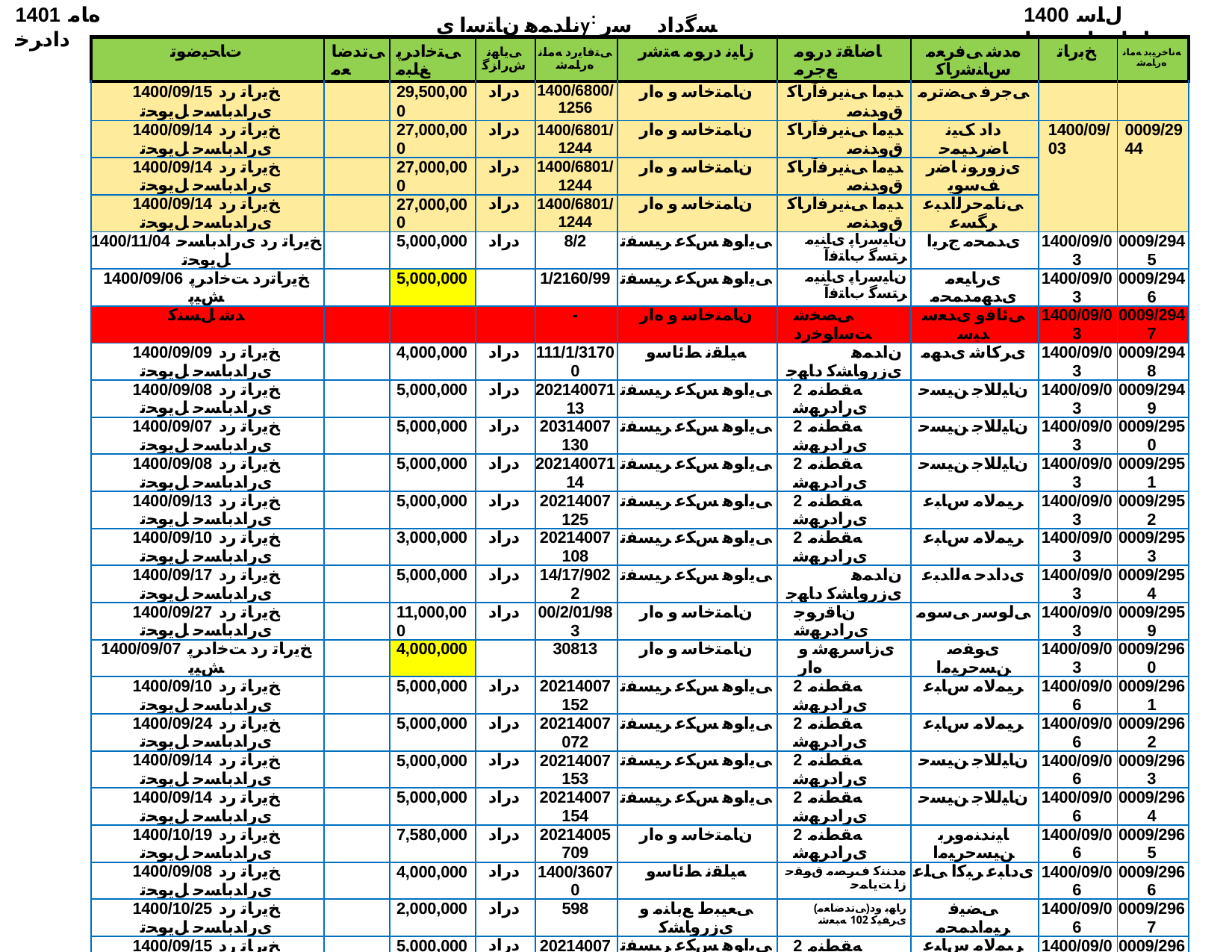

1401 ﻩﺎﻣ ﺩﺍﺩﺮﺧ
ناﺪﻤﻫ نﺎﺘﺳا یy: ﺴﮔداد  ﺳر نﺎﺳﺎﻨﺷرﺎ✓ نﻮﻧﺎ✓
1400 ﻝﺎﺳ ﺕﺎﻋﺎﺟﺭﺍ ﺖﺴﻴﻟ
| ﺕﺎﺤﻴﺿﻮﺗ | ﯽﺗﺪﺿﺎﻌﻣ | ﯽﺘﺧﺍﺩﺮﭘ ﻎﻠﺒﻣ | ﯽﻳﺎﻬﻧ ﺵﺭﺍﺰﮔ | ﯽﺘﻓﺎﻳﺭﺩ ﻪﻣﺎﻧ ﻩﺭﺎﻤﺷ | ﺯﺎﻴﻧ ﺩﺭﻮﻣ ﻪﺘﺷﺭ | ﺎﺿﺎﻘﺗ ﺩﺭﻮﻣ ﻊﺟﺮﻣ | ﻩﺪﺷ ﯽﻓﺮﻌﻣ ﺱﺎﻨﺷﺭﺎﮐ | ﺦﺑﺭﺎﺗ | ﻪﻧﺎﺧﺮﻴﺑﺩ ﻪﻣﺎﻧ ﻩﺭﺎﻤﺷ |
| --- | --- | --- | --- | --- | --- | --- | --- | --- | --- |
| 1400/09/15 ﺦﻳﺭﺎﺗ ﺭﺩ یﺭﺍﺪﺑﺎﺴﺣ ﻞﻳﻮﺤﺗ |  | 29,500,000 | ﺩﺭﺍﺩ | 1400/6800/1256 | ﻥﺎﻤﺘﺧﺎﺳ ﻭ ﻩﺍﺭ | ﺪﻴﻣﺍ ﯽﻨﻳﺮﻓﺁﺭﺎﮐ ﻕﻭﺪﻨﺻ | ﯽﺟﺮﻓ ﯽﻀﺗﺮﻣ |  |  |
| 1400/09/14 ﺦﻳﺭﺎﺗ ﺭﺩ یﺭﺍﺪﺑﺎﺴﺣ ﻞﻳﻮﺤﺗ |  | 27,000,000 | ﺩﺭﺍﺩ | 1400/6801/1244 | ﻥﺎﻤﺘﺧﺎﺳ ﻭ ﻩﺍﺭ | ﺪﻴﻣﺍ ﯽﻨﻳﺮﻓﺁﺭﺎﮐ ﻕﻭﺪﻨﺻ | ﺩﺍﺩ ﮏﻴﻧ ﺎﺿﺭﺪﻴﻤﺣ | 1400/09/03 | 0009/2944 |
| 1400/09/14 ﺦﻳﺭﺎﺗ ﺭﺩ یﺭﺍﺪﺑﺎﺴﺣ ﻞﻳﻮﺤﺗ |  | 27,000,000 | ﺩﺭﺍﺩ | 1400/6801/1244 | ﻥﺎﻤﺘﺧﺎﺳ ﻭ ﻩﺍﺭ | ﺪﻴﻣﺍ ﯽﻨﻳﺮﻓﺁﺭﺎﮐ ﻕﻭﺪﻨﺻ | یﺯﻭﺭﻮﻧ ﺎﺿﺭ ﻒﺳﻮﻳ |  |  |
| 1400/09/14 ﺦﻳﺭﺎﺗ ﺭﺩ یﺭﺍﺪﺑﺎﺴﺣ ﻞﻳﻮﺤﺗ |  | 27,000,000 | ﺩﺭﺍﺩ | 1400/6801/1244 | ﻥﺎﻤﺘﺧﺎﺳ ﻭ ﻩﺍﺭ | ﺪﻴﻣﺍ ﯽﻨﻳﺮﻓﺁﺭﺎﮐ ﻕﻭﺪﻨﺻ | ﯽﻧﺎﻤﺣﺮﻟﺍﺪﺒﻋ ﺮﮕﺴﻋ |  |  |
| 1400/11/04 ﺦﻳﺭﺎﺗ ﺭﺩ یﺭﺍﺪﺑﺎﺴﺣ ﻞﻳﻮﺤﺗ |  | 5,000,000 | ﺩﺭﺍﺩ | 8/2 | ﯽﻳﺍﻮﻫ ﺲﮑﻋ ﺮﻴﺴﻔﺗ | ﻥﺎﻴﺳﺭﺎﭘ یﺎﻨﻴﻣ ﺮﺘﺴﮔ ﺏﺎﺘﻓﺁ | یﺪﻤﺤﻣ ﺝﺮﻳﺍ | 1400/09/03 | 0009/2945 |
| 1400/09/06 ﺦﻳﺭﺎﺗﺭﺩ ﺖﺧﺍﺩﺮﭘ ﺶﻴﭘ |  | 5,000,000 |  | 1/2160/99 | ﯽﻳﺍﻮﻫ ﺲﮑﻋ ﺮﻴﺴﻔﺗ | ﻥﺎﻴﺳﺭﺎﭘ یﺎﻨﻴﻣ ﺮﺘﺴﮔ ﺏﺎﺘﻓﺁ | یﺭﺎﻴﻌﻣ یﺪﻬﻣﺪﻤﺤﻣ | 1400/09/03 | 0009/2946 |
| ﺪﺷ ﻞﺴﻨﮐ |  |  |  | - | ﻥﺎﻤﺘﺧﺎﺳ ﻭ ﻩﺍﺭ | ﯽﺼﺨﺷ ﺖﺳﺍﻮﺧﺭﺩ | ﯽﺋﺎﻓﻭ یﺪﻌﺳ ﺪﻴﺳ | 1400/09/03 | 0009/2947 |
| 1400/09/09 ﺦﻳﺭﺎﺗ ﺭﺩ یﺭﺍﺪﺑﺎﺴﺣ ﻞﻳﻮﺤﺗ |  | 4,000,000 | ﺩﺭﺍﺩ | 111/1/31700 | ﻪﻴﻠﻘﻧ ﻂﺋﺎﺳﻭ | ﻥﺍﺪﻤﻫ یﺯﺭﻭﺎﺸﮐ ﺩﺎﻬﺟ | یﺮﮐﺎﺷ یﺪﻬﻣ | 1400/09/03 | 0009/2948 |
| 1400/09/08 ﺦﻳﺭﺎﺗ ﺭﺩ یﺭﺍﺪﺑﺎﺴﺣ ﻞﻳﻮﺤﺗ |  | 5,000,000 | ﺩﺭﺍﺩ | 20214007113 | ﯽﻳﺍﻮﻫ ﺲﮑﻋ ﺮﻴﺴﻔﺗ | 2 ﻪﻘﻄﻨﻣ یﺭﺍﺩﺮﻬﺷ | ﻥﺎﻴﻟﻼﺟ ﻦﻴﺴﺣ | 1400/09/03 | 0009/2949 |
| 1400/09/07 ﺦﻳﺭﺎﺗ ﺭﺩ یﺭﺍﺪﺑﺎﺴﺣ ﻞﻳﻮﺤﺗ |  | 5,000,000 | ﺩﺭﺍﺩ | 20314007130 | ﯽﻳﺍﻮﻫ ﺲﮑﻋ ﺮﻴﺴﻔﺗ | 2 ﻪﻘﻄﻨﻣ یﺭﺍﺩﺮﻬﺷ | ﻥﺎﻴﻟﻼﺟ ﻦﻴﺴﺣ | 1400/09/03 | 0009/2950 |
| 1400/09/08 ﺦﻳﺭﺎﺗ ﺭﺩ یﺭﺍﺪﺑﺎﺴﺣ ﻞﻳﻮﺤﺗ |  | 5,000,000 | ﺩﺭﺍﺩ | 20214007114 | ﯽﻳﺍﻮﻫ ﺲﮑﻋ ﺮﻴﺴﻔﺗ | 2 ﻪﻘﻄﻨﻣ یﺭﺍﺩﺮﻬﺷ | ﻥﺎﻴﻟﻼﺟ ﻦﻴﺴﺣ | 1400/09/03 | 0009/2951 |
| 1400/09/13 ﺦﻳﺭﺎﺗ ﺭﺩ یﺭﺍﺪﺑﺎﺴﺣ ﻞﻳﻮﺤﺗ |  | 5,000,000 | ﺩﺭﺍﺩ | 20214007125 | ﯽﻳﺍﻮﻫ ﺲﮑﻋ ﺮﻴﺴﻔﺗ | 2 ﻪﻘﻄﻨﻣ یﺭﺍﺩﺮﻬﺷ | ﺮﻴﻤﻟﺎﻣ ﺱﺎﺒﻋ | 1400/09/03 | 0009/2952 |
| 1400/09/10 ﺦﻳﺭﺎﺗ ﺭﺩ یﺭﺍﺪﺑﺎﺴﺣ ﻞﻳﻮﺤﺗ |  | 3,000,000 | ﺩﺭﺍﺩ | 20214007108 | ﯽﻳﺍﻮﻫ ﺲﮑﻋ ﺮﻴﺴﻔﺗ | 2 ﻪﻘﻄﻨﻣ یﺭﺍﺩﺮﻬﺷ | ﺮﻴﻤﻟﺎﻣ ﺱﺎﺒﻋ | 1400/09/03 | 0009/2953 |
| 1400/09/17 ﺦﻳﺭﺎﺗ ﺭﺩ یﺭﺍﺪﺑﺎﺴﺣ ﻞﻳﻮﺤﺗ |  | 5,000,000 | ﺩﺭﺍﺩ | 14/17/9022 | ﯽﻳﺍﻮﻫ ﺲﮑﻋ ﺮﻴﺴﻔﺗ | ﻥﺍﺪﻤﻫ یﺯﺭﻭﺎﺸﮐ ﺩﺎﻬﺟ | یﺩﺍﺪﺣ ﻪﻟﺍﺪﺒﻋ | 1400/09/03 | 0009/2954 |
| 1400/09/27 ﺦﻳﺭﺎﺗ ﺭﺩ یﺭﺍﺪﺑﺎﺴﺣ ﻞﻳﻮﺤﺗ |  | 11,000,000 | ﺩﺭﺍﺩ | 00/2/01/983 | ﻥﺎﻤﺘﺧﺎﺳ ﻭ ﻩﺍﺭ | ﻥﺎﻗﺭﻮﺟ یﺭﺍﺩﺮﻬﺷ | ﯽﻟﻮﺳﺭ ﯽﺳﻮﻣ | 1400/09/03 | 0009/2959 |
| 1400/09/07 ﺦﻳﺭﺎﺗ ﺭﺩ ﺖﺧﺍﺩﺮﭘ ﺶﻴﭘ |  | 4,000,000 |  | 30813 | ﻥﺎﻤﺘﺧﺎﺳ ﻭ ﻩﺍﺭ | یﺯﺎﺳﺮﻬﺷ ﻭ ﻩﺍﺭ | یﻮﻔﺻ ﻦﺴﺣﺮﻴﻣﺍ | 1400/09/03 | 0009/2960 |
| 1400/09/10 ﺦﻳﺭﺎﺗ ﺭﺩ یﺭﺍﺪﺑﺎﺴﺣ ﻞﻳﻮﺤﺗ |  | 5,000,000 | ﺩﺭﺍﺩ | 20214007152 | ﯽﻳﺍﻮﻫ ﺲﮑﻋ ﺮﻴﺴﻔﺗ | 2 ﻪﻘﻄﻨﻣ یﺭﺍﺩﺮﻬﺷ | ﺮﻴﻤﻟﺎﻣ ﺱﺎﺒﻋ | 1400/09/06 | 0009/2961 |
| 1400/09/24 ﺦﻳﺭﺎﺗ ﺭﺩ یﺭﺍﺪﺑﺎﺴﺣ ﻞﻳﻮﺤﺗ |  | 5,000,000 | ﺩﺭﺍﺩ | 20214007072 | ﯽﻳﺍﻮﻫ ﺲﮑﻋ ﺮﻴﺴﻔﺗ | 2 ﻪﻘﻄﻨﻣ یﺭﺍﺩﺮﻬﺷ | ﺮﻴﻤﻟﺎﻣ ﺱﺎﺒﻋ | 1400/09/06 | 0009/2962 |
| 1400/09/14 ﺦﻳﺭﺎﺗ ﺭﺩ یﺭﺍﺪﺑﺎﺴﺣ ﻞﻳﻮﺤﺗ |  | 5,000,000 | ﺩﺭﺍﺩ | 20214007153 | ﯽﻳﺍﻮﻫ ﺲﮑﻋ ﺮﻴﺴﻔﺗ | 2 ﻪﻘﻄﻨﻣ یﺭﺍﺩﺮﻬﺷ | ﻥﺎﻴﻟﻼﺟ ﻦﻴﺴﺣ | 1400/09/06 | 0009/2963 |
| 1400/09/14 ﺦﻳﺭﺎﺗ ﺭﺩ یﺭﺍﺪﺑﺎﺴﺣ ﻞﻳﻮﺤﺗ |  | 5,000,000 | ﺩﺭﺍﺩ | 20214007154 | ﯽﻳﺍﻮﻫ ﺲﮑﻋ ﺮﻴﺴﻔﺗ | 2 ﻪﻘﻄﻨﻣ یﺭﺍﺩﺮﻬﺷ | ﻥﺎﻴﻟﻼﺟ ﻦﻴﺴﺣ | 1400/09/06 | 0009/2964 |
| 1400/10/19 ﺦﻳﺭﺎﺗ ﺭﺩ یﺭﺍﺪﺑﺎﺴﺣ ﻞﻳﻮﺤﺗ |  | 7,580,000 | ﺩﺭﺍﺩ | 20214005709 | ﻥﺎﻤﺘﺧﺎﺳ ﻭ ﻩﺍﺭ | 2 ﻪﻘﻄﻨﻣ یﺭﺍﺩﺮﻬﺷ | ﺎﻴﻧﺪﻨﻣﻭﺮﺑ ﻦﻴﺴﺣﺮﻴﻣﺍ | 1400/09/06 | 0009/2965 |
| 1400/09/08 ﺦﻳﺭﺎﺗ ﺭﺩ یﺭﺍﺪﺑﺎﺴﺣ ﻞﻳﻮﺤﺗ |  | 4,000,000 | ﺩﺭﺍﺩ | 1400/36070 | ﻪﻴﻠﻘﻧ ﻂﺋﺎﺳﻭ | ﻩﺪﻨﻨﮐ ﻑﺮﺼﻣ ﻕﻮﻘﺣ ﺯﺍ ﺖﻳﺎﻤﺣ | یﺩﺎﺒﻋ ﺮﺒﮐﺍ ﯽﻠﻋ | 1400/09/06 | 0009/2966 |
| 1400/10/25 ﺦﻳﺭﺎﺗ ﺭﺩ یﺭﺍﺪﺑﺎﺴﺣ ﻞﻳﻮﺤﺗ |  | 2,000,000 | ﺩﺭﺍﺩ | 598 | ﯽﻌﻴﺒﻁ ﻊﺑﺎﻨﻣ ﻭ یﺯﺭﻭﺎﺸﮐ | (ﯽﺗﺪﺿﺎﻌﻣ)ﺭﺎﻬﺑ ﻭﺩ یﺮﻔﻴﮐ 102 ﻪﺒﻌﺷ | ﯽﻀﻴﻓ ﺮﻴﻣﺍﺪﻤﺤﻣ | 1400/09/06 | 0009/2967 |
| 1400/09/15 ﺦﻳﺭﺎﺗ ﺭﺩ یﺭﺍﺪﺑﺎﺴﺣ ﻞﻳﻮﺤﺗ |  | 5,000,000 | ﺩﺭﺍﺩ | 20214007216 | ﯽﻳﺍﻮﻫ ﺲﮑﻋ ﺮﻴﺴﻔﺗ | 2 ﻪﻘﻄﻨﻣ یﺭﺍﺩﺮﻬﺷ | ﺮﻴﻤﻟﺎﻣ ﺱﺎﺒﻋ | 1400/09/06 | 0009/2968 |
| 1400/09/14 ﺦﻳﺭﺎﺗ ﺭﺩ یﺭﺍﺪﺑﺎﺴﺣ ﻞﻳﻮﺤﺗ |  | 5,000,000 | ﺩﺭﺍﺩ | 20214007143 | ﯽﻳﺍﻮﻫ ﺲﮑﻋ ﺮﻴﺴﻔﺗ | 2 ﻪﻘﻄﻨﻣ یﺭﺍﺩﺮﻬﺷ | ﻥﺎﻴﻟﻼﺟ ﻦﻴﺴﺣ | 1400/09/06 | 0009/2969 |
| 1400/09/10 ﺦﻳﺭﺎﺗ ﺭﺩ یﺭﺍﺪﺑﺎﺴﺣ ﻞﻳﻮﺤﺗ |  | 10,000,000 | ﺩﺭﺍﺩ | 2/1400/1399 | ﻥﺎﻤﺘﺧﺎﺳ ﻭ ﻩﺍﺭ | ﺞﻧﺎﻳﺮﻣ یﺭﺍﺩﺮﻬﺷ | ﯽﻠﻴﮐﻭ ﺏﻮﻳﺍ | 1400/09/06 | 0009/2970 |
|  |  |  |  | 1298 | ﻥﺎﻤﺘﺧﺎﺳ ﻭ ﻩﺍﺭ | (ﯽﺗﺪﺿﺎﻌﻣ)یﺮﻔﻴﮐ ﻡﺎﮑﺣﺍ یﺍﺮﺟﺍ ﻝﻭﺍ ﻪﺒﻌﺷ | ﻥﺎﻳﺮﻴﻗ ﻡﺍﺮﻬﺑ | 1400/09/06 | 0009/2971 |
| 1400/10/14 ﺦﻳﺭﺎﺗ ﺭﺩ یﺭﺍﺪﺑﺎﺴﺣ ﻞﻳﻮﺤﺗ |  | 15,850,000 | ﺩﺭﺍﺩ | 276072 | ﻥﺎﻤﺘﺧﺎﺳ ﻭ ﻩﺍﺭ | (یﺭﺍﺪﻏﺮﻣ)ﯽﻠﻣ ﮏﻧﺎﺑ | ﻊﻴﻔﺷ ﺩﻮﻌﺴﻣ | 1400/09/06 | 0009/2973 |
| 1400/10/14 ﺦﻳﺭﺎﺗ ﺭﺩ یﺭﺍﺪﺑﺎﺴﺣ ﻞﻳﻮﺤﺗ |  | 11,200,000 | ﺩﺭﺍﺩ | 276072 | ﻥﺎﻤﺘﺧﺎﺳ ﻭ ﻩﺍﺭ | (ﺵﺮﺑ ﺱﺎﻤﻟﺍ)ﯽﻠﻣ ﮏﻧﺎﺑ | یﺭﺎﻴﺘﺧﺍ ﺐﺣﺎﺻ ﮏﺑﺎﺑ | 1400/09/06 | 0009/2974 |
|  |  |  |  | 276072 | ﻥﺎﻤﺘﺧﺎﺳ ﻭ ﻩﺍﺭ | (ﺵﺮﺑ ﺱﺎﻤﻟﺍ)ﯽﻠﻣ ﮏﻧﺎﺑ | ﯽﺟﺮﻓ ﯽﻀﺗﺮﻣ | 1400/09/06 | 0009/2975 |
|  |  |  |  | 276072 | ﯽﻧﺎﻤﺘﺧﺎﺳ ﺕﺎﺴﻴﺳﺎﺗ | (ﺵﺮﺑ ﺱﺎﻤﻟﺍ)ﯽﻠﻣ ﮏﻧﺎﺑ | یﺪﻴﺠﻣ ﺵﺭﺁ |  |  |
| 1400/12/05 ﺦﻳﺭﺎﺗ ﺭﺩ یﺭﺍﺪﺑﺎﺴﺣ ﻞﻳﻮﺤﺗ |  | 4,000,000 |  | 739/00/17/15870 | ﻥﺎﻤﺘﺧﺎﺳ ﻭ ﻩﺍﺭ | ﻥﺍﺪﻤﻫ ﯽﺘﺴﻳﺰﻬﺑ ﻞﮐ ﻩﺭﺍﺩﺍ | ﯽﺋﺍﺭﺍﺩ ﺮﺒﮐﺍ | 1400/09/06 | 0009/2976 |
| (1400/09/28)ﻥﺎﮕﻳﺍﺭ |  |  |  | 739/00/17/16238 | ﻥﺎﻤﺘﺧﺎﺳ ﻭ ﻩﺍﺭ | ﻥﺍﺪﻤﻫ ﯽﺘﺴﻳﺰﻬﺑ ﻞﮐ ﻩﺭﺍﺩﺍ | ﯽﺋﺍﺭﺍﺩ ﺮﺒﮐﺍ | 1400/09/06 | 0009/2977 |
| 1400/09/24 ﺦﻳﺭﺎﺗ ﺭﺩ یﺭﺍﺪﺑﺎﺴﺣ ﻞﻳﻮﺤﺗ |  | 5,000,000 | ﺩﺭﺍﺩ | 20214007111 | ﯽﻳﺍﻮﻫ ﺲﮑﻋ ﺮﻴﺴﻔﺗ | 2 ﻪﻘﻄﻨﻣ یﺭﺍﺩﺮﻬﺷ | ﺮﻴﻤﻟﺎﻣ ﺱﺎﺒﻋ | 1400/09/06 | 0009/2979 |
| 1400/09/23 ﺦﻳﺭﺎﺗ ﺭﺩ یﺭﺍﺪﺑﺎﺴﺣ ﻞﻳﻮﺤﺗ |  | 5,000,000 | ﺩﺭﺍﺩ | 20214007226 | ﯽﻳﺍﻮﻫ ﺲﮑﻋ ﺮﻴﺴﻔﺗ | 2 ﻪﻘﻄﻨﻣ یﺭﺍﺩﺮﻬﺷ | ﺮﻴﻤﻟﺎﻣ ﺱﺎﺒﻋ | 1400/09/06 | 0009/2980 |
| 1400/09/28 ﺦﻳﺭﺎﺗ ﺭﺩ یﺭﺍﺪﺑﺎﺴﺣ ﻞﻳﻮﺤﺗ |  | 5,000,000 | ﺩﺭﺍﺩ | 20214002981 | ﯽﻳﺍﻮﻫ ﺲﮑﻋ ﺮﻴﺴﻔﺗ | 2 ﻪﻘﻄﻨﻣ یﺭﺍﺩﺮﻬﺷ | ﻥﺎﻴﻟﻼﺟ ﻦﻴﺴﺣ | 1400/09/06 | 0009/2981 |
| 1400/10/12 ﺦﻳﺭﺎﺗ ﺭﺩ یﺭﺍﺪﺑﺎﺴﺣ ﻞﻳﻮﺤﺗ |  | 7,900,000 | ﺩﺭﺍﺩ | 20314005296 | ﺕﺍﺮﺑﺎﺨﻣ ﻭ ﮏﻴﻧﻭﺮﺘﮑﻟﺍ ، ﻕﺮﺑ | 3 ﻪﻘﻄﻨﻣ یﺭﺍﺩﺮﻬﺷ | ﯽﻗﺎﺟﺍ ﻦﻴﺴﺣ ﺪﻳﺮﻓ ﺪﻴﺳ | 1400/09/06 | 0009/2982 |
| 1400/09/15 ﺦﻳﺭﺎﺗ ﺭﺩ یﺭﺍﺪﺑﺎﺴﺣ ﻞﻳﻮﺤﺗ |  | 38,100,000 | ﺩﺭﺍﺩ | 002/15/1293 | ﯽﻌﻴﺒﻁ ﻊﺑﺎﻨﻣ ﻭ یﺯﺭﻭﺎﺸﮐ | یﺯﺭﻭﺎﺸﮐ ﮏﻧﺎﺑ | ﺭﻮﭘﺩﺍﺯﺁ ﻡﺍﺮﻬﺑ | 1400/09/08 | 0009/2989 |